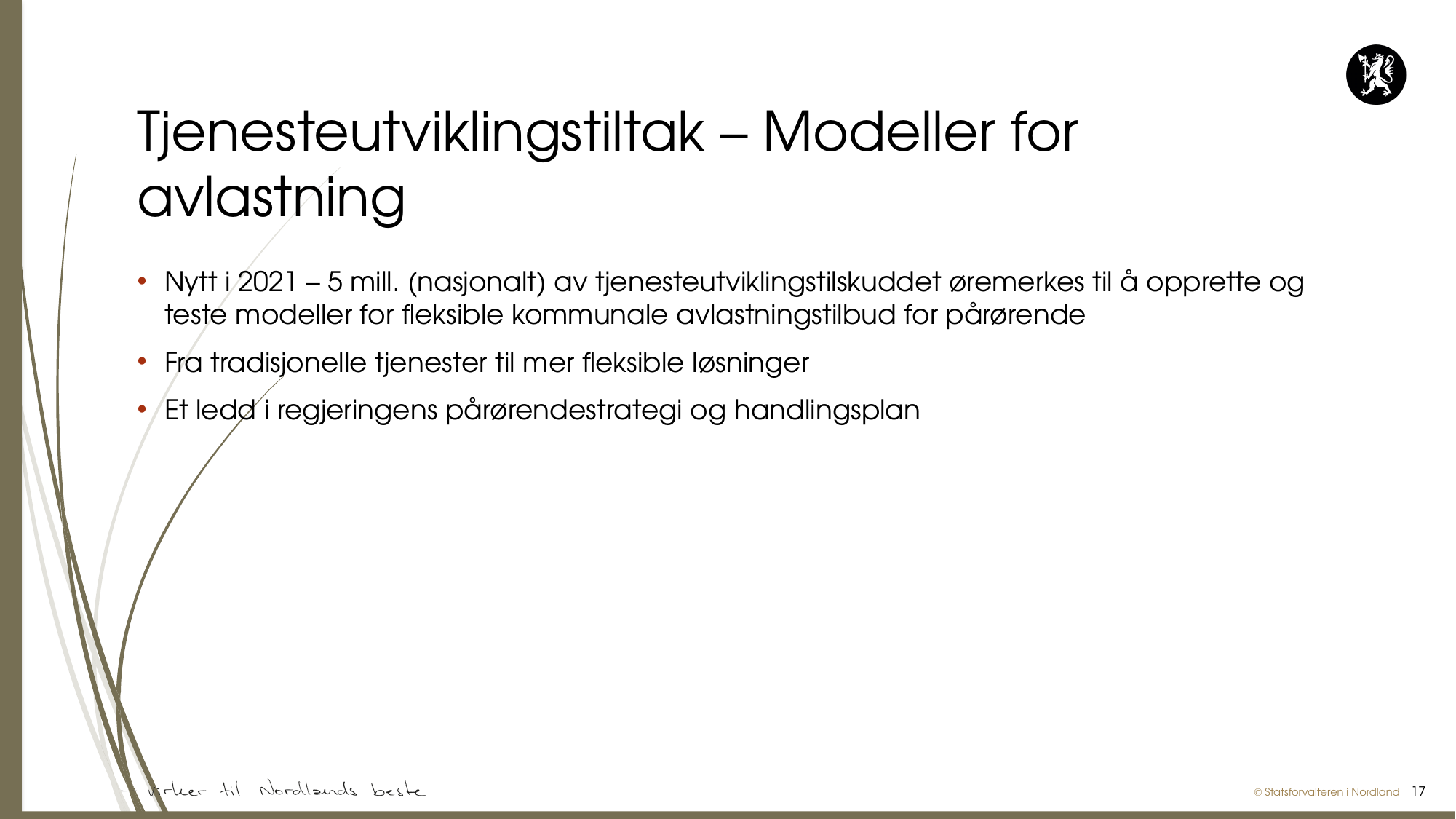

# Tjenesteutviklingstiltak – Modeller for avlastning
Nytt i 2021 – 5 mill. (nasjonalt) av tjenesteutviklingstilskuddet øremerkes til å opprette og teste modeller for fleksible kommunale avlastningstilbud for pårørende
Fra tradisjonelle tjenester til mer fleksible løsninger
Et ledd i regjeringens pårørendestrategi og handlingsplan